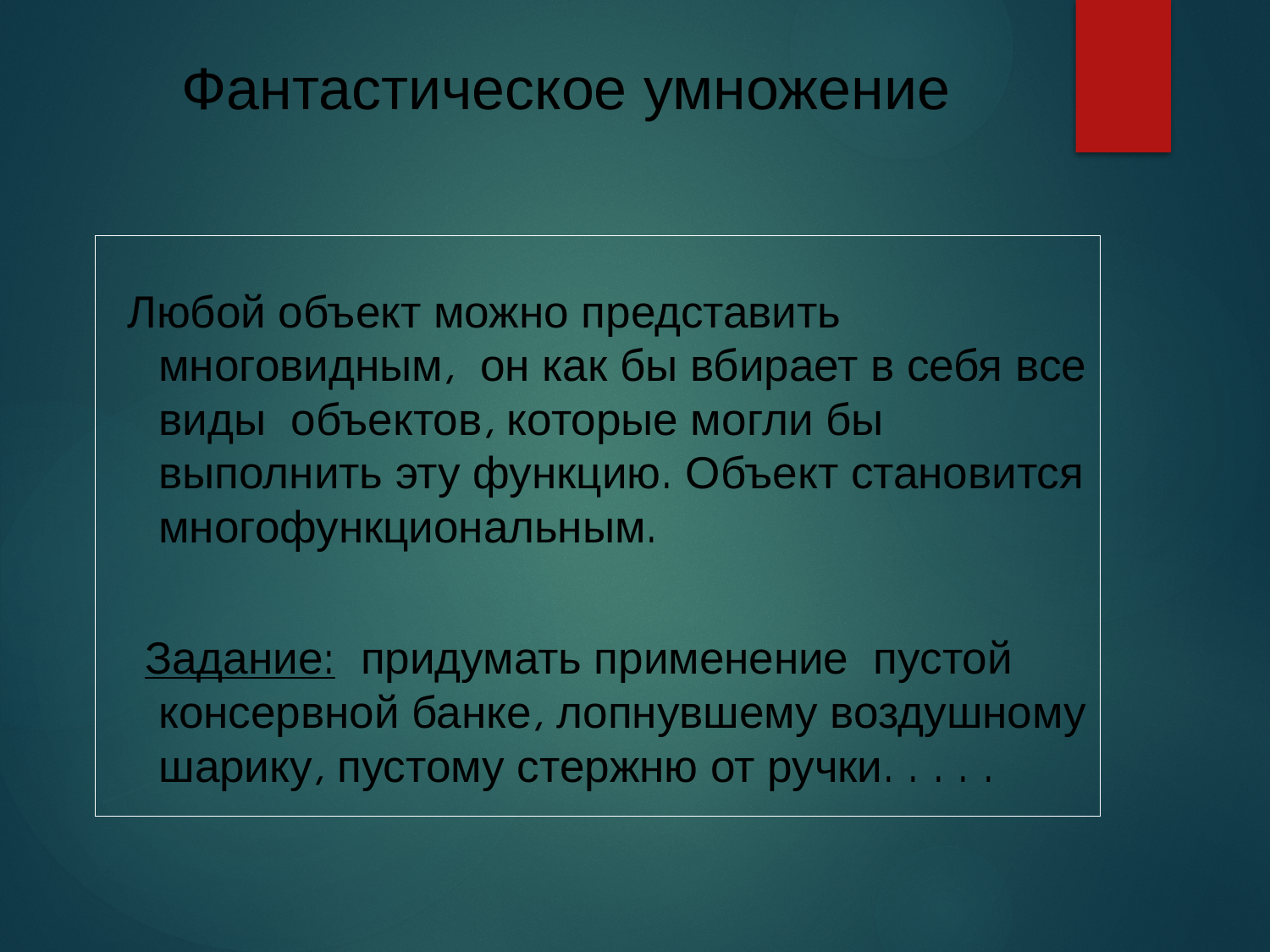

# Фантастическое умножение

   Любой объект можно представить многовидным,  он как бы вбирает в себя все виды  объектов, которые могли бы выполнить эту функцию. Объект становится многофункциональным.

   Задание:  придумать применение  пустой консервной банке, лопнувшему воздушному шарику, пустому стержню от ручки. . . . .